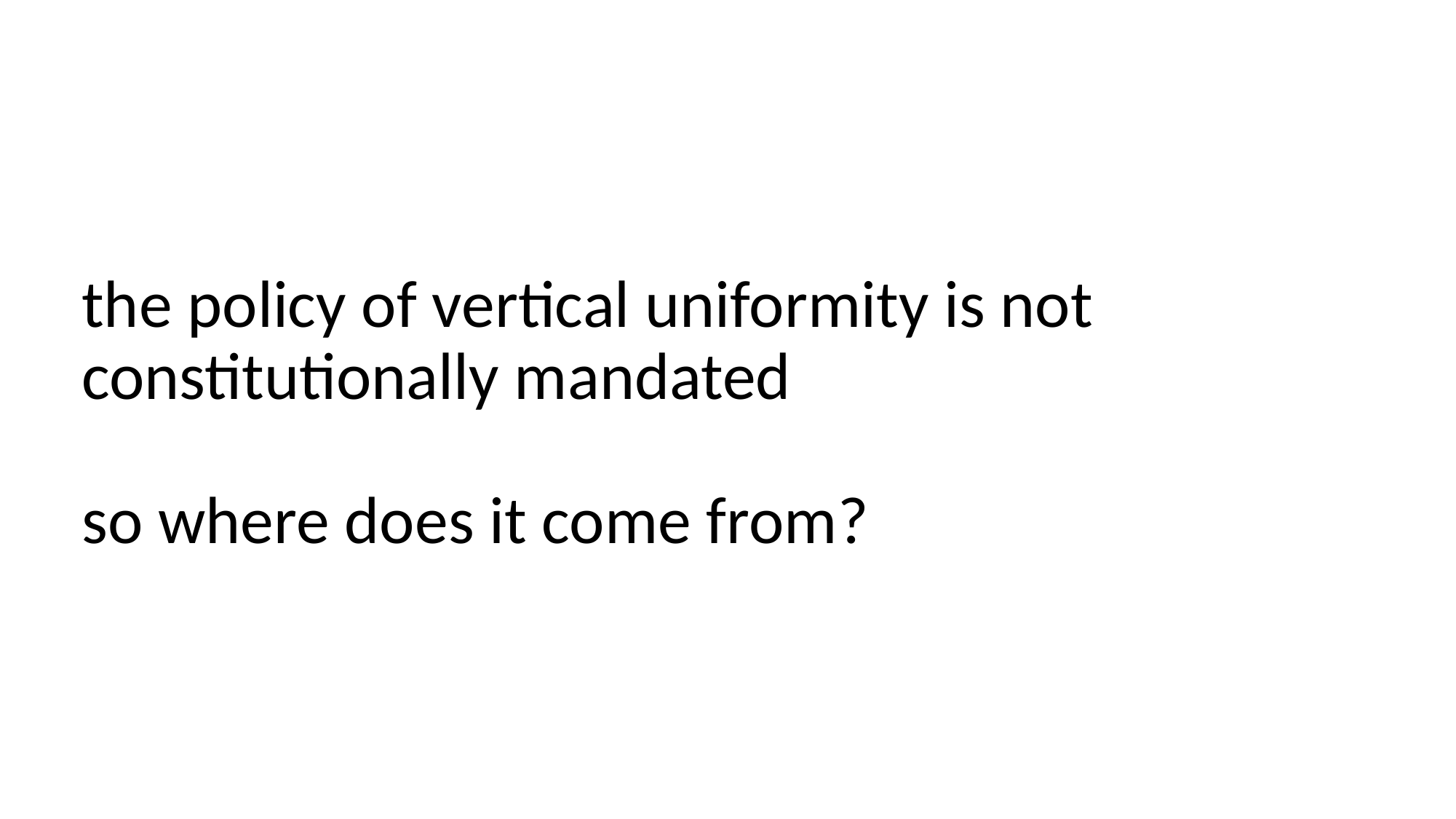

# the policy of vertical uniformity is not constitutionally mandated so where does it come from?